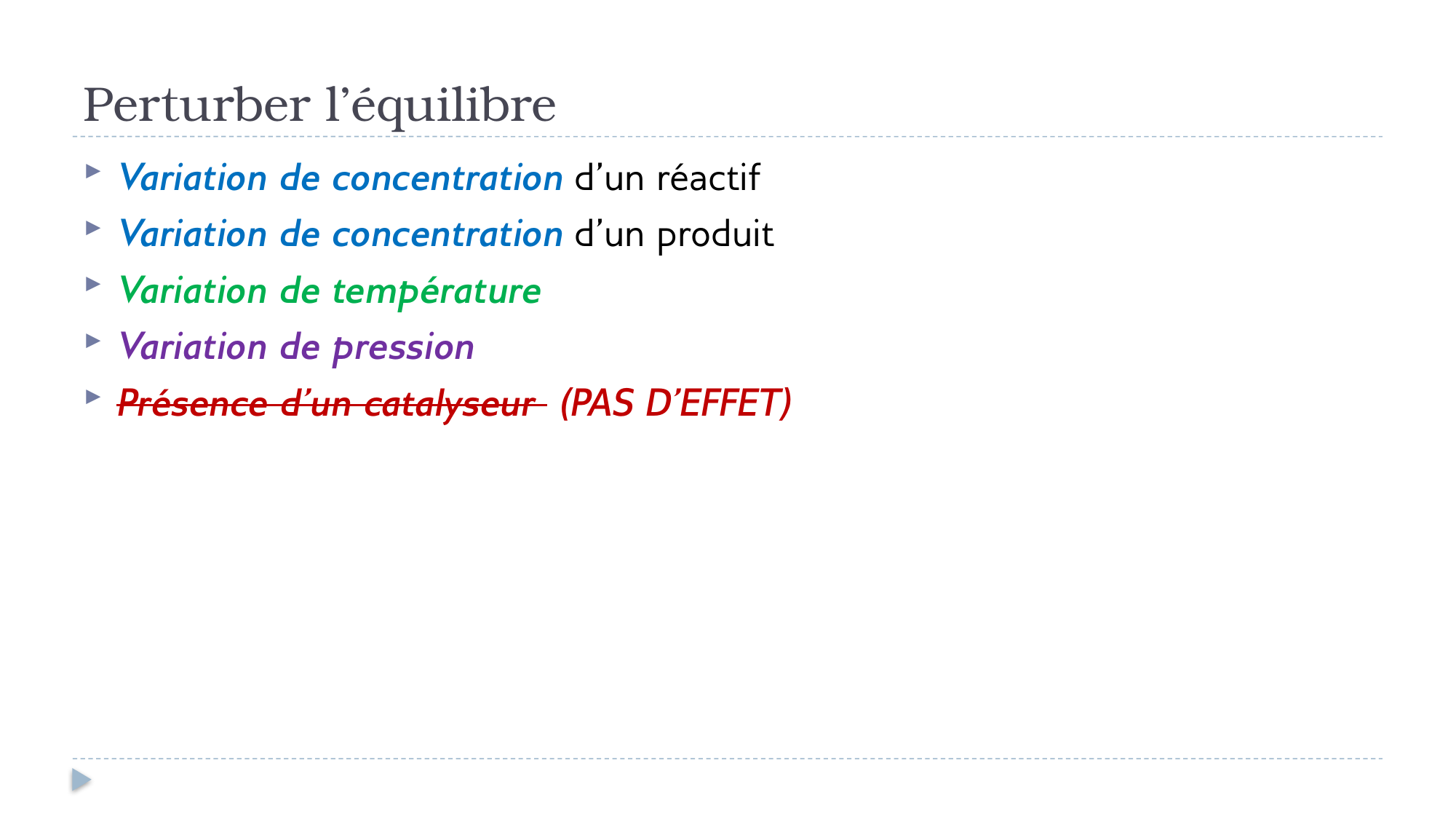

# Perturber l’équilibre
Variation de concentration d’un réactif
Variation de concentration d’un produit
Variation de température
Variation de pression
Présence d’un catalyseur  (PAS D’EFFET)